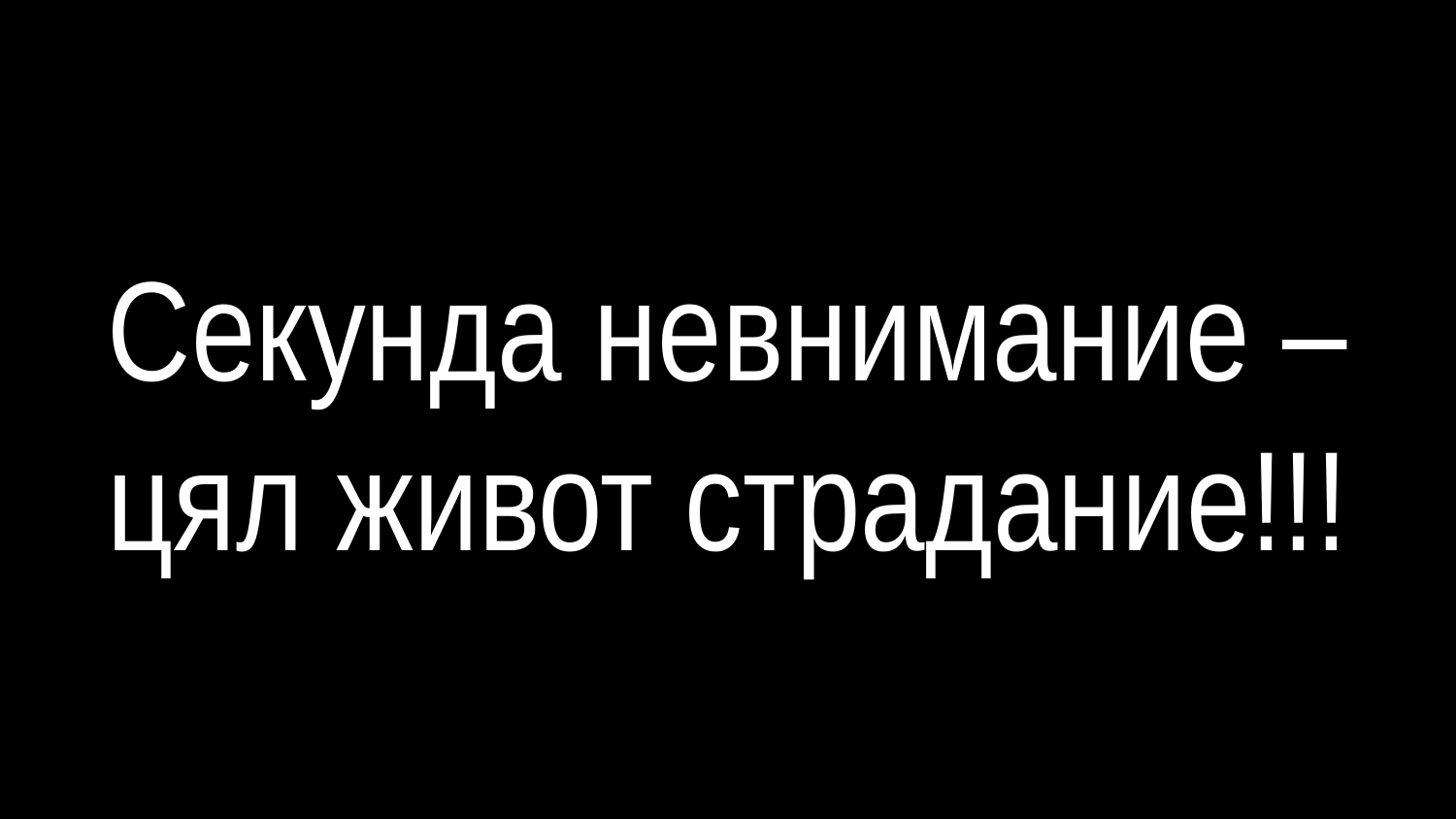

# Секунда невнимание – цял живот страдание!!!